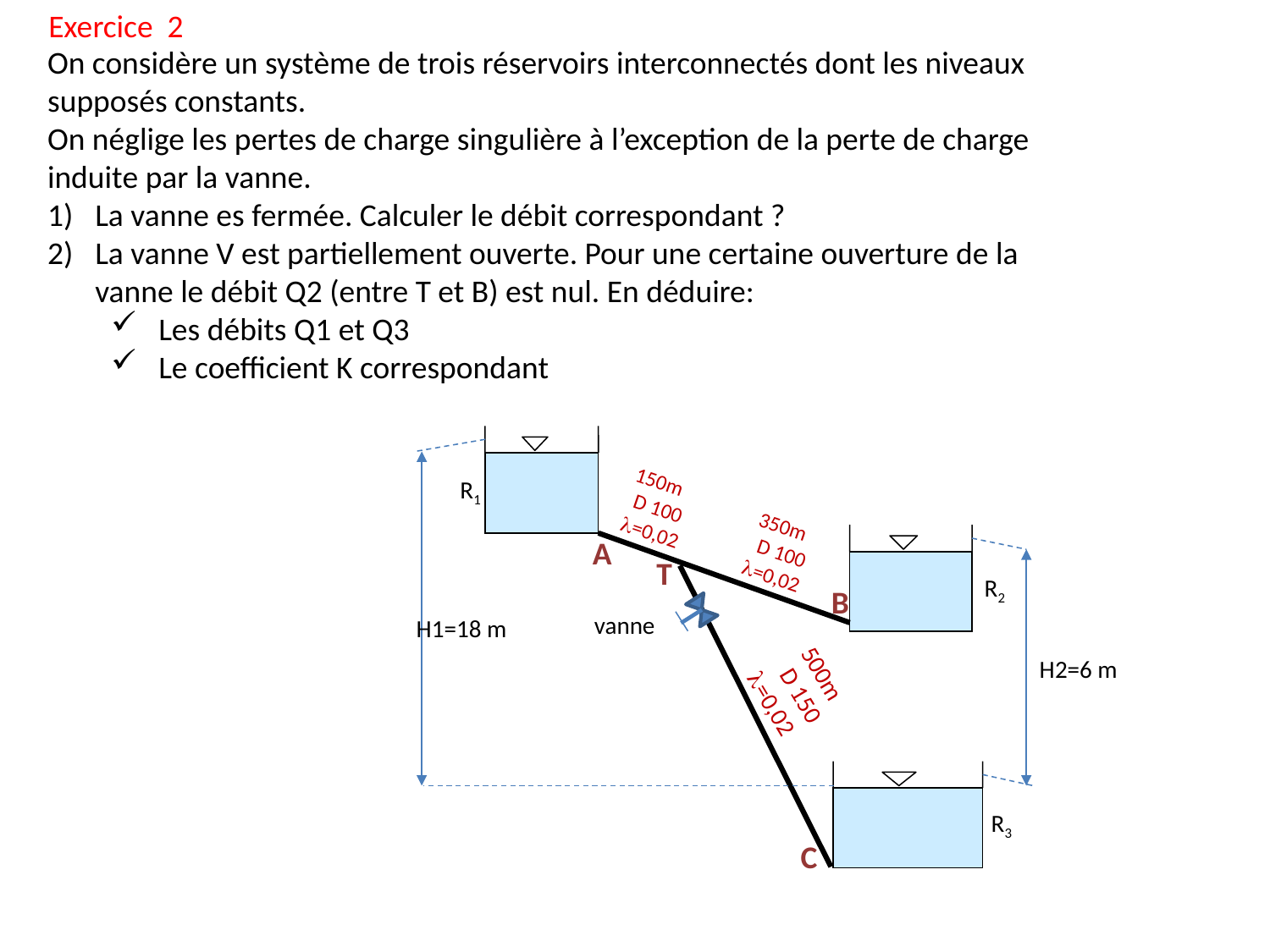

Exercice  2
On considère un système de trois réservoirs interconnectés dont les niveaux supposés constants.
On néglige les pertes de charge singulière à l’exception de la perte de charge induite par la vanne.
La vanne es fermée. Calculer le débit correspondant ?
La vanne V est partiellement ouverte. Pour une certaine ouverture de la vanne le débit Q2 (entre T et B) est nul. En déduire:
Les débits Q1 et Q3
Le coefficient K correspondant

R1
150m
D 100
λ=0,02
350m
 D 100
λ=0,02

   A
   T
R2
   B

vanne
H1=18 m
500m
   D 150
λ=0,02
H2=6 m

R3
   C
104